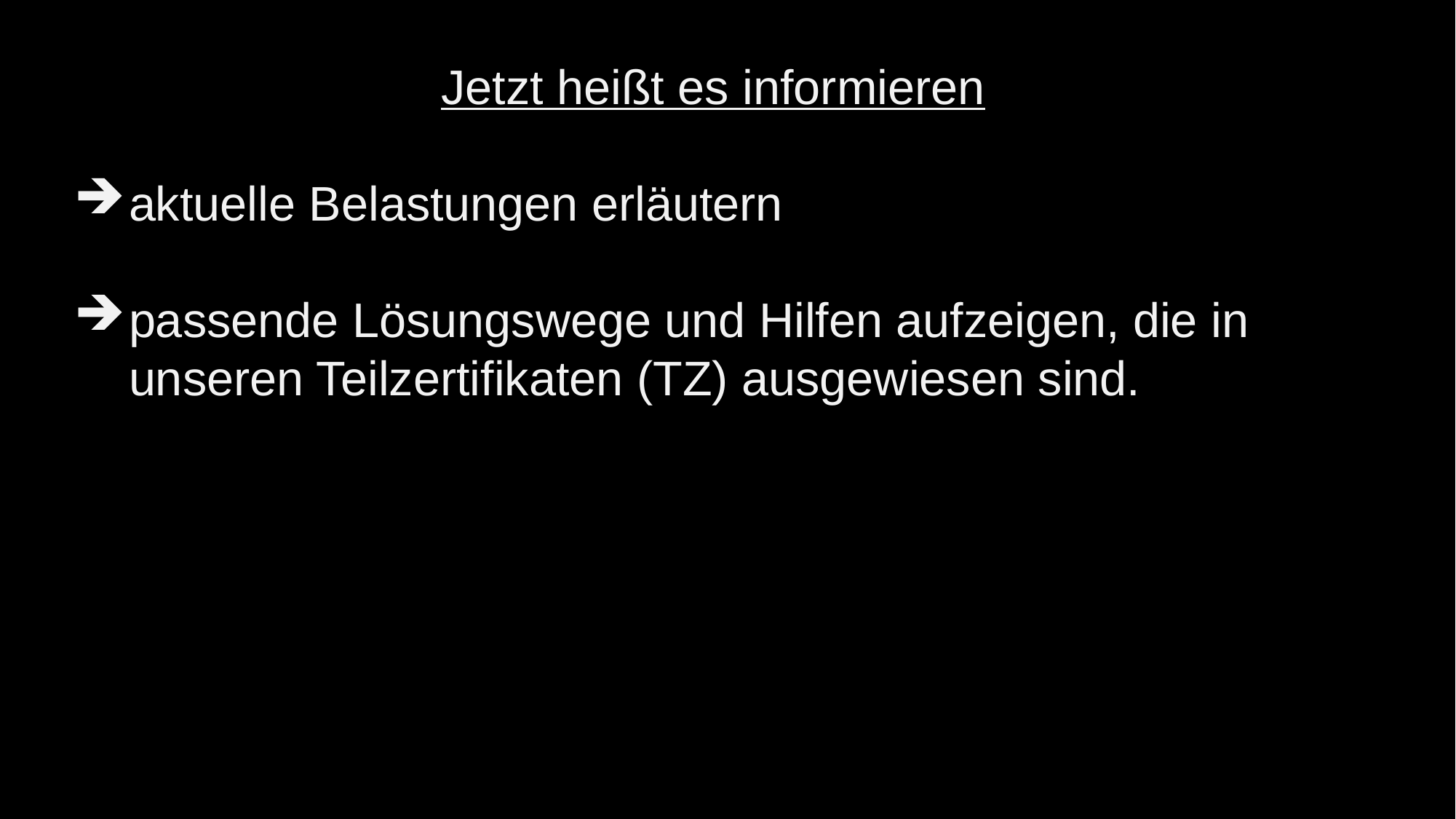

Jetzt heißt es informieren

aktuelle Belastungen erläutern

passende Lösungswege und Hilfen aufzeigen, die in unseren Teilzertifikaten (TZ) ausgewiesen sind.

2. Gliederung
Gesundheitsfördernde Schule – Was ist das
Warum haben wir die Gsamtzertifizierung erreicht?
Und wie geht es jetzt weiter?